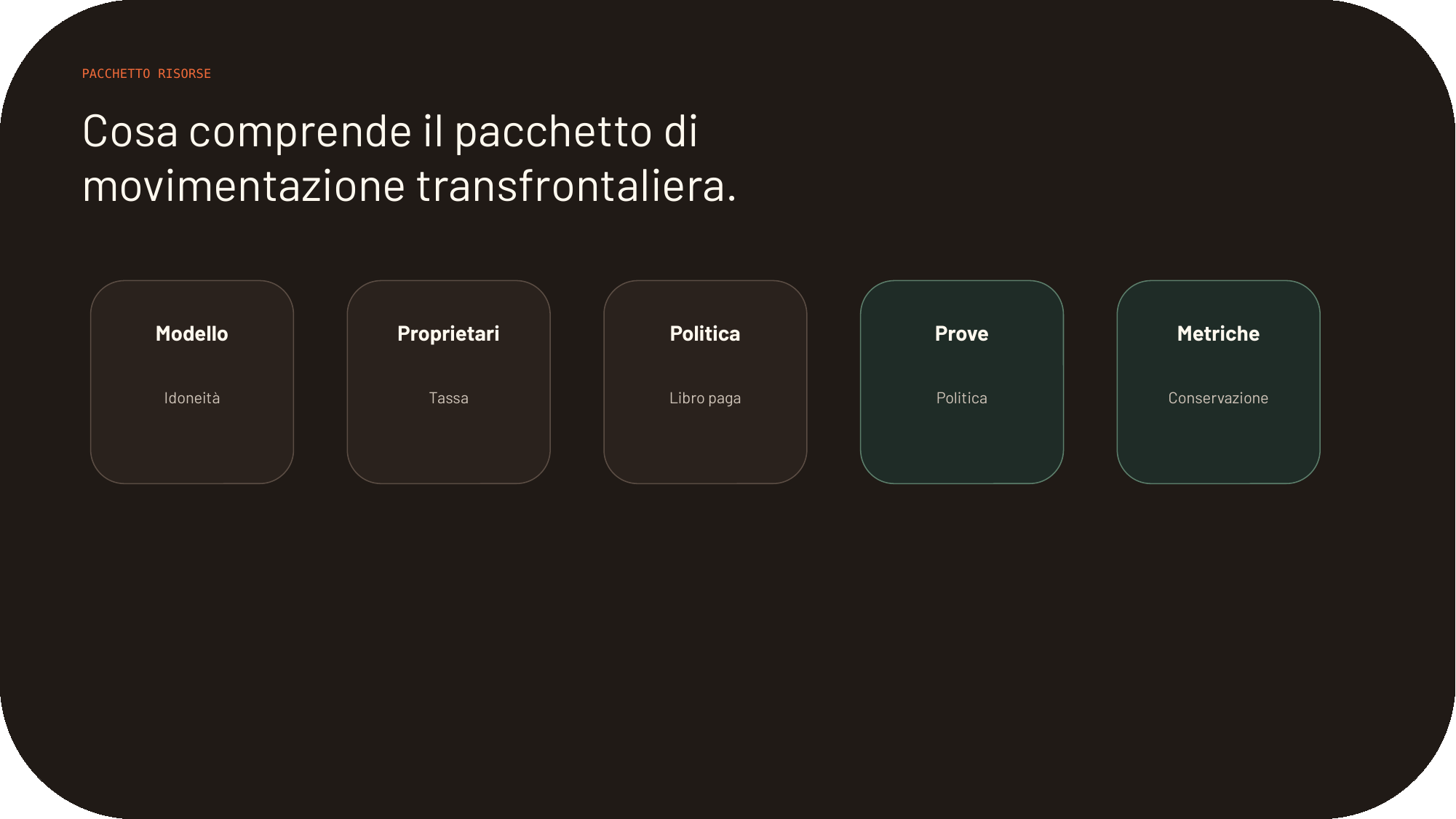

PACCHETTO RISORSE
Cosa comprende il pacchetto di movimentazione transfrontaliera.

Modello
Proprietari
Politica
Prove
Metriche
Idoneità
Tassa
Libro paga
Politica
Conservazione